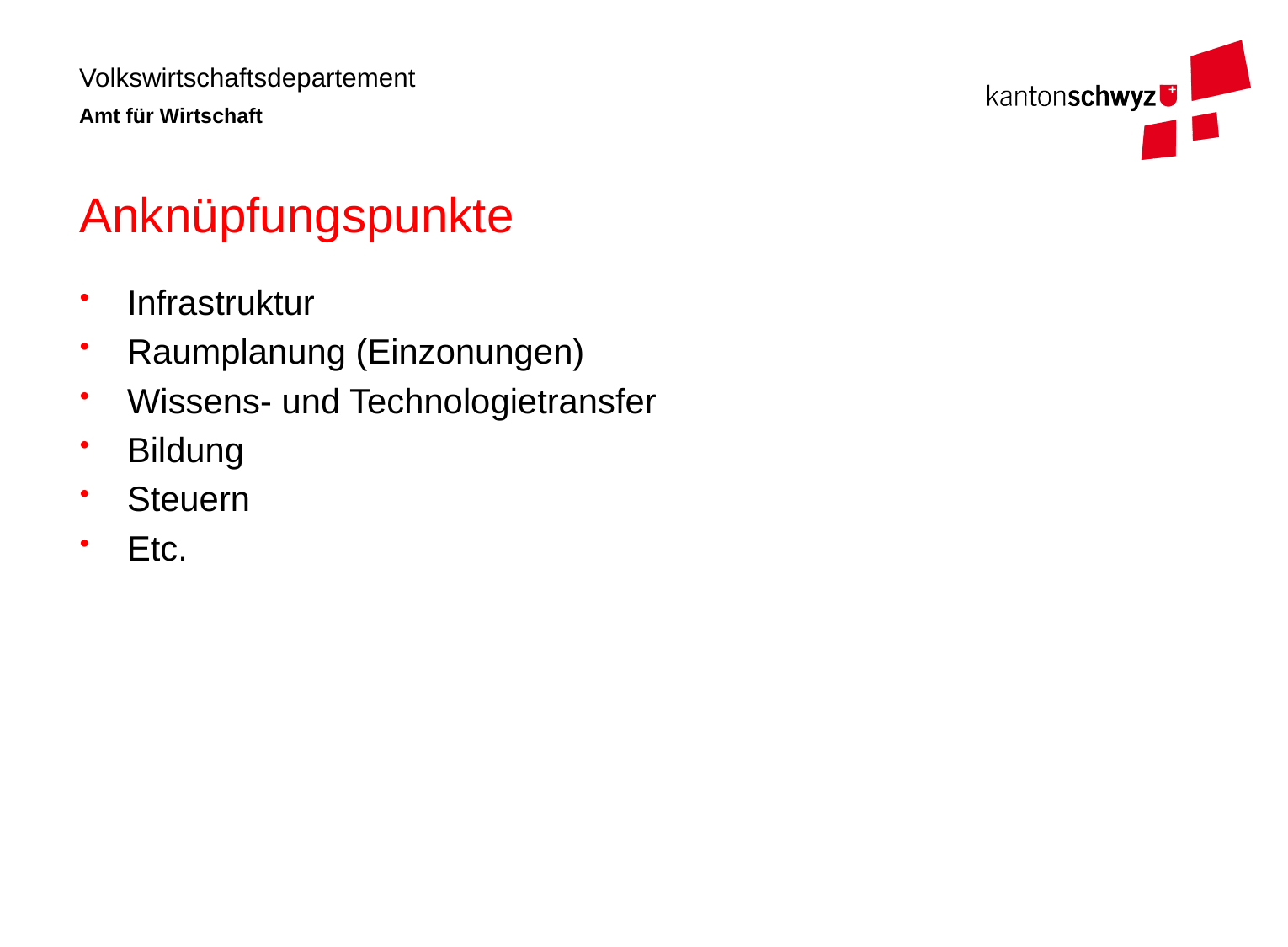

# Anknüpfungspunkte
Infrastruktur
Raumplanung (Einzonungen)
Wissens- und Technologietransfer
Bildung
Steuern
Etc.